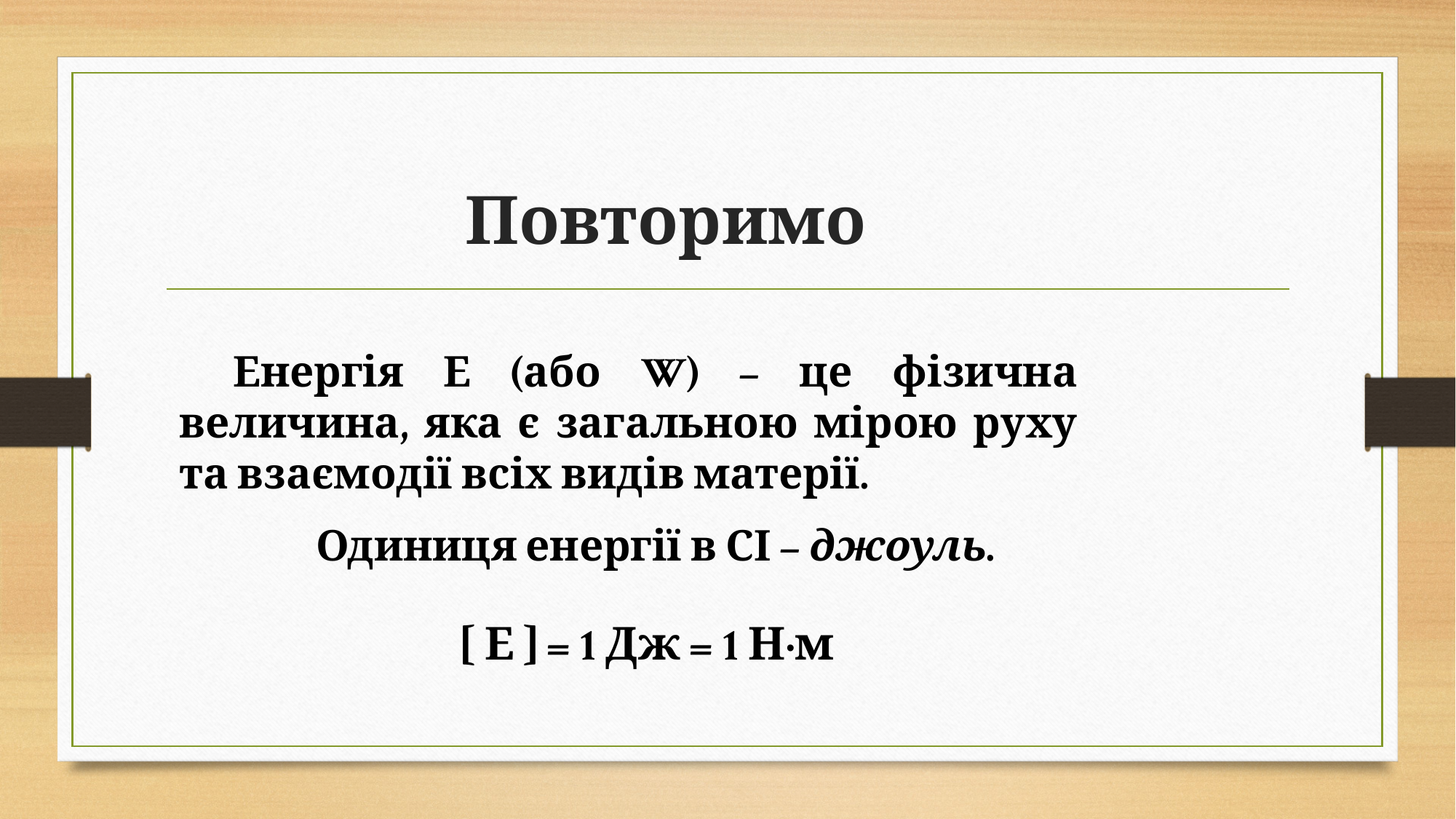

# Повторимо

Енергія Е (або W) – це фізична величина, яка є загальною мірою руху та взаємодії всіх видів матерії.
Одиниця енергії в СІ – джоуль.
[ Е ] = 1 Дж = 1 Н·м